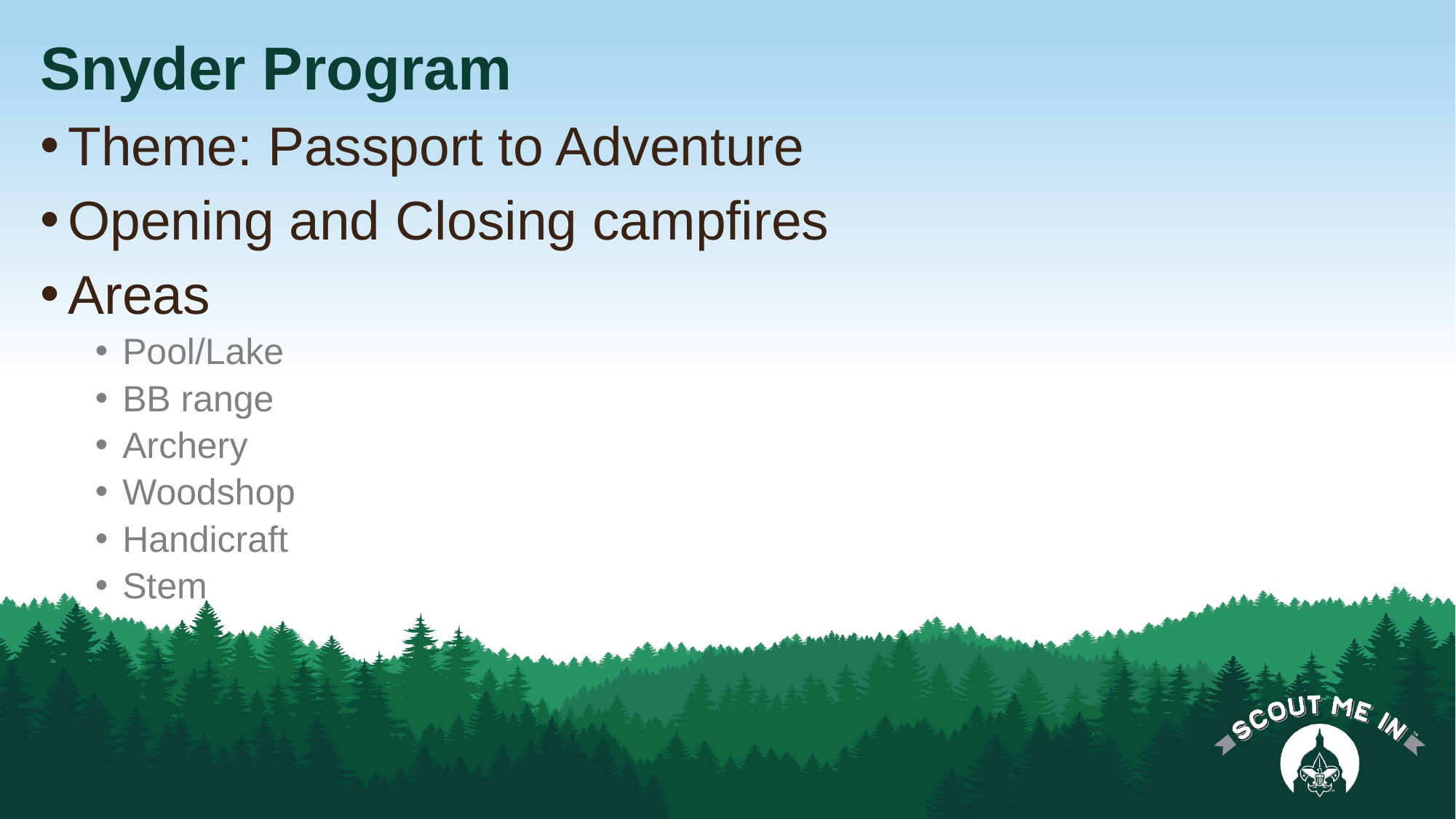

# Snyder Program
Theme: Passport to Adventure
Opening and Closing campfires
Areas
Pool/Lake
BB range
Archery
Woodshop
Handicraft
Stem